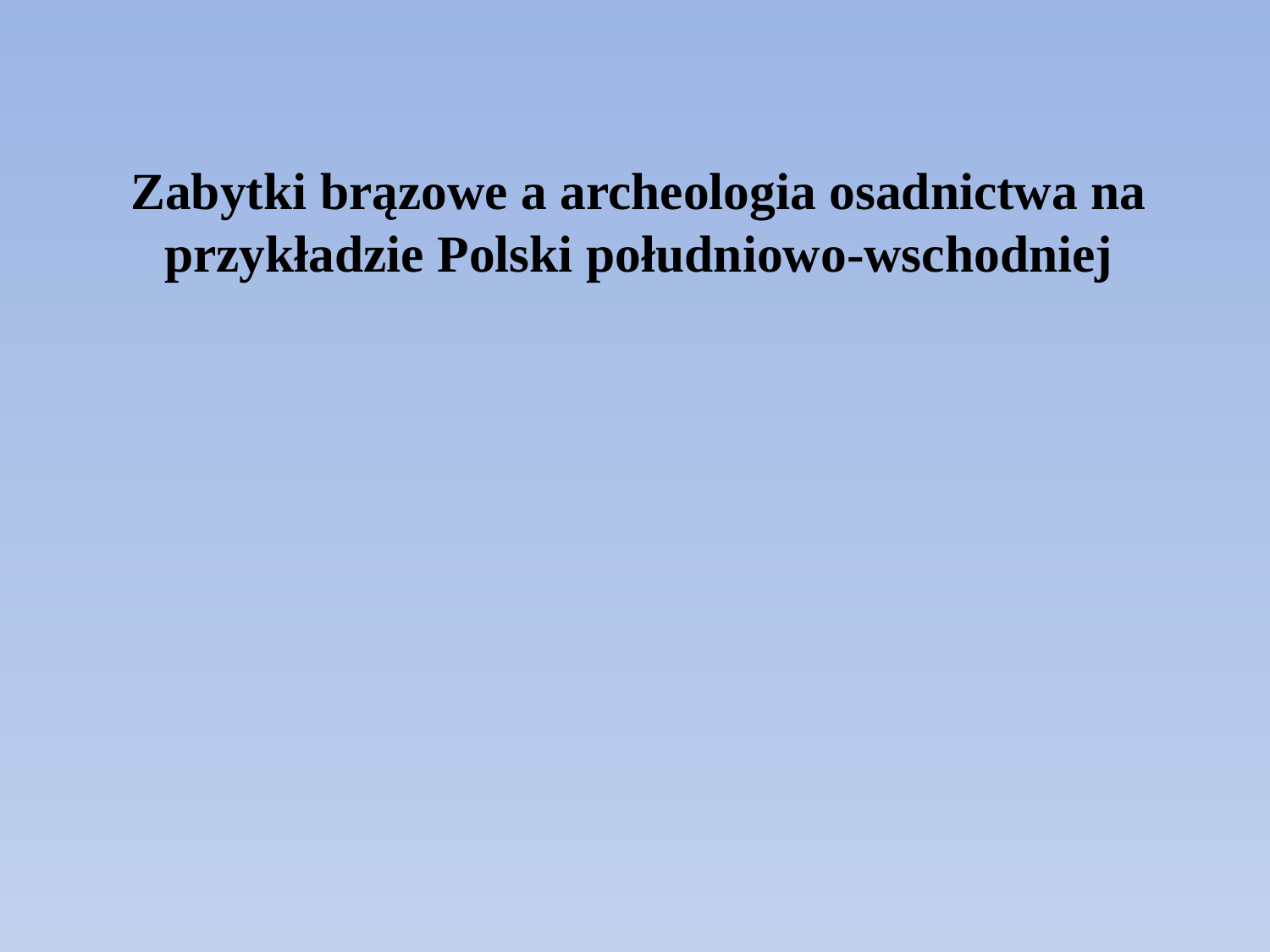

# Zabytki brązowe a archeologia osadnictwa na przykładzie Polski południowo-wschodniej